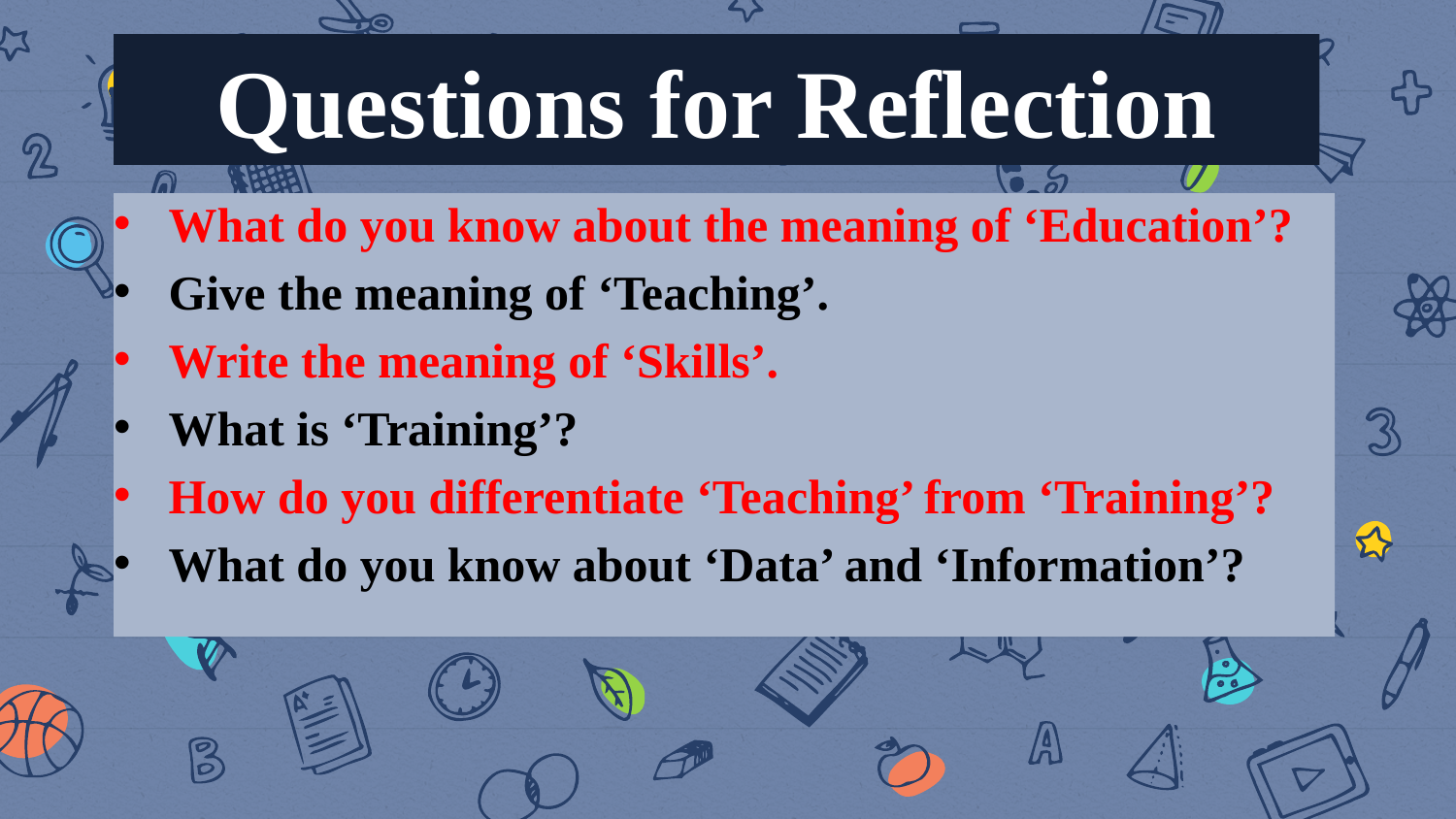

Questions for Reflection
What do you know about the meaning of ‘Education’?
Give the meaning of ‘Teaching’.
Write the meaning of ‘Skills’.
What is ‘Training’?
How do you differentiate ‘Teaching’ from ‘Training’?
What do you know about ‘Data’ and ‘Information’?